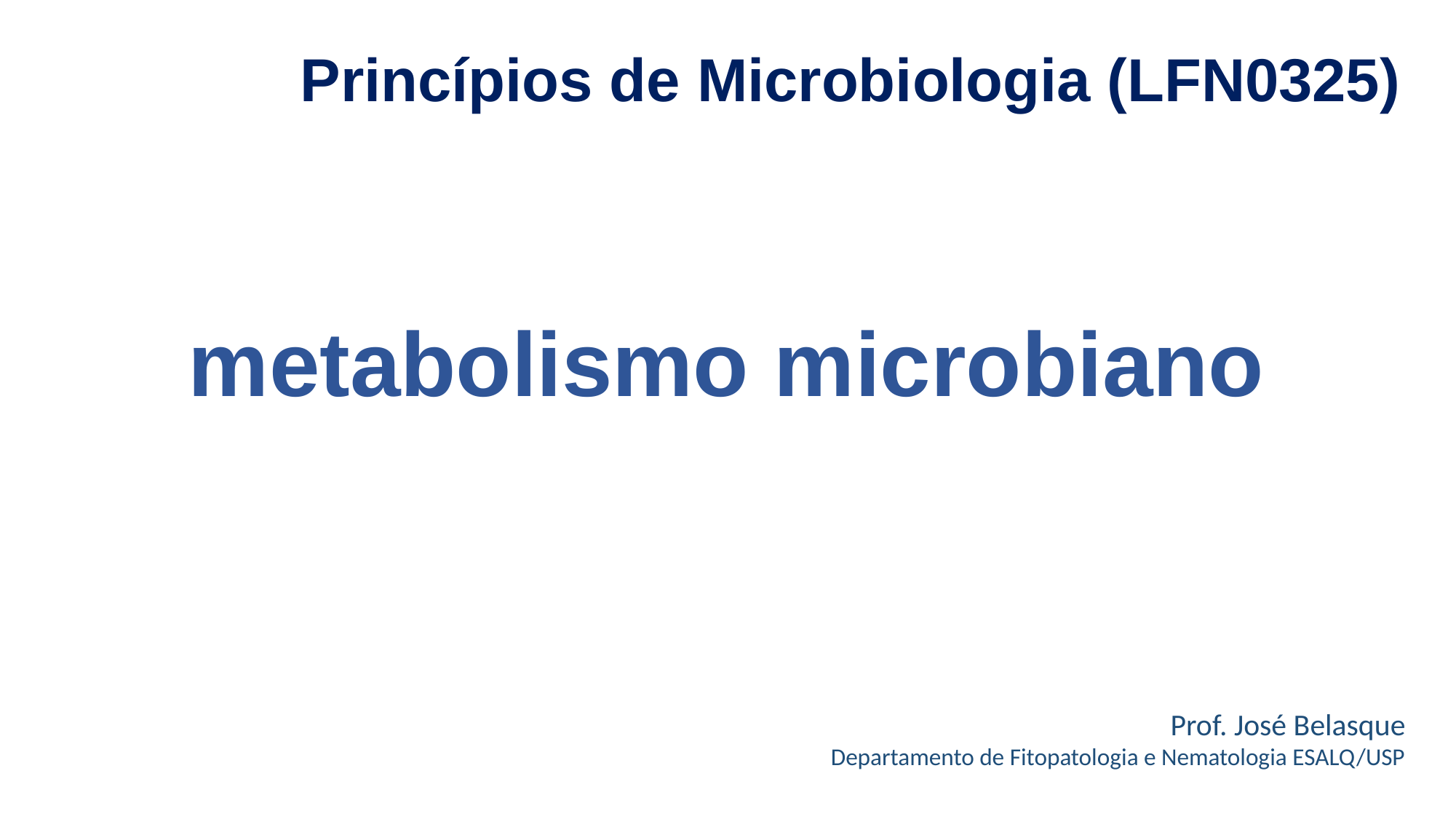

Princípios de Microbiologia (LFN0325)
metabolismo microbiano
Prof. José Belasque
Departamento de Fitopatologia e Nematologia ESALQ/USP